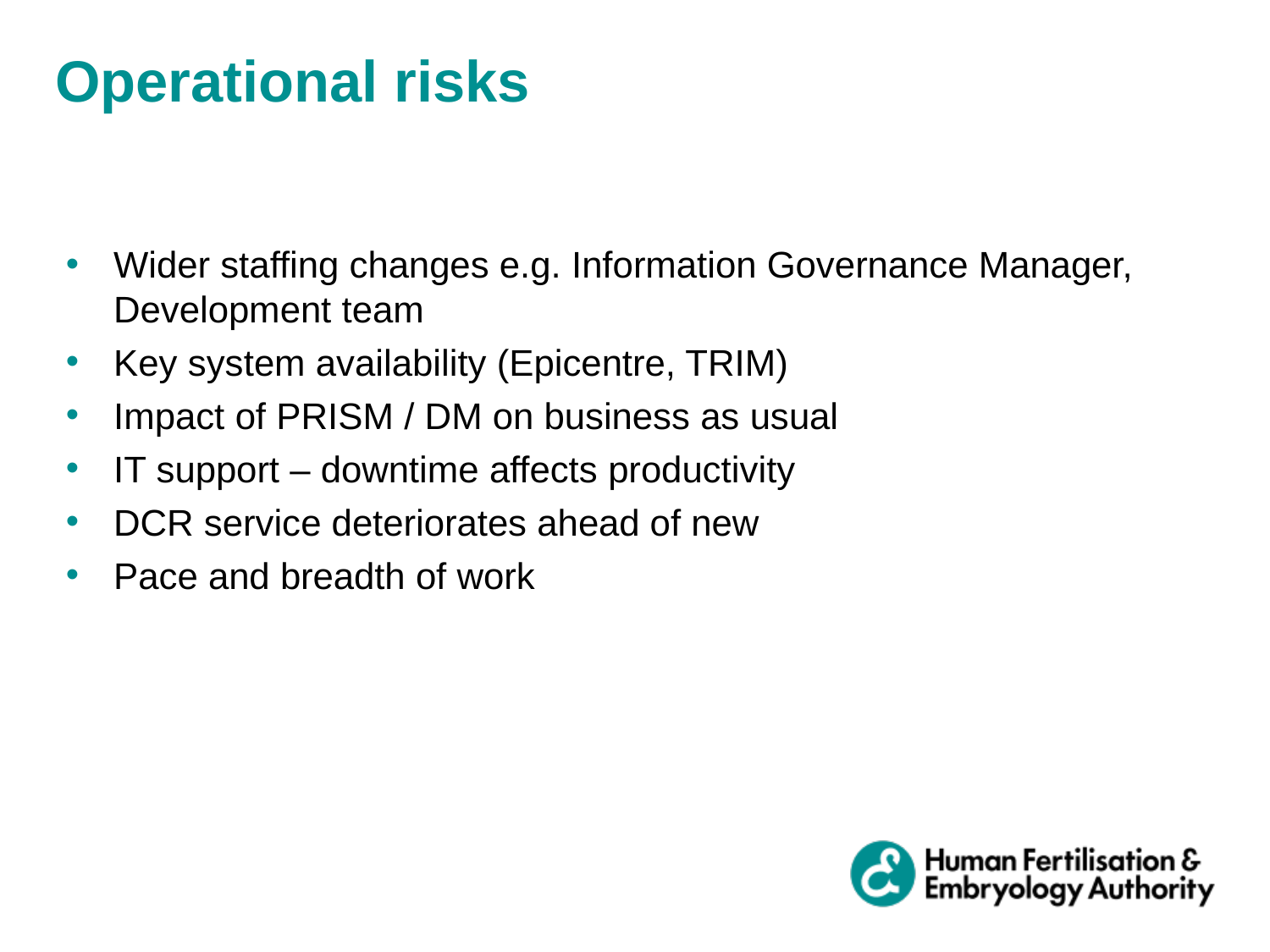

Operational risks
Wider staffing changes e.g. Information Governance Manager, Development team
Key system availability (Epicentre, TRIM)
Impact of PRISM / DM on business as usual
IT support – downtime affects productivity
DCR service deteriorates ahead of new
Pace and breadth of work